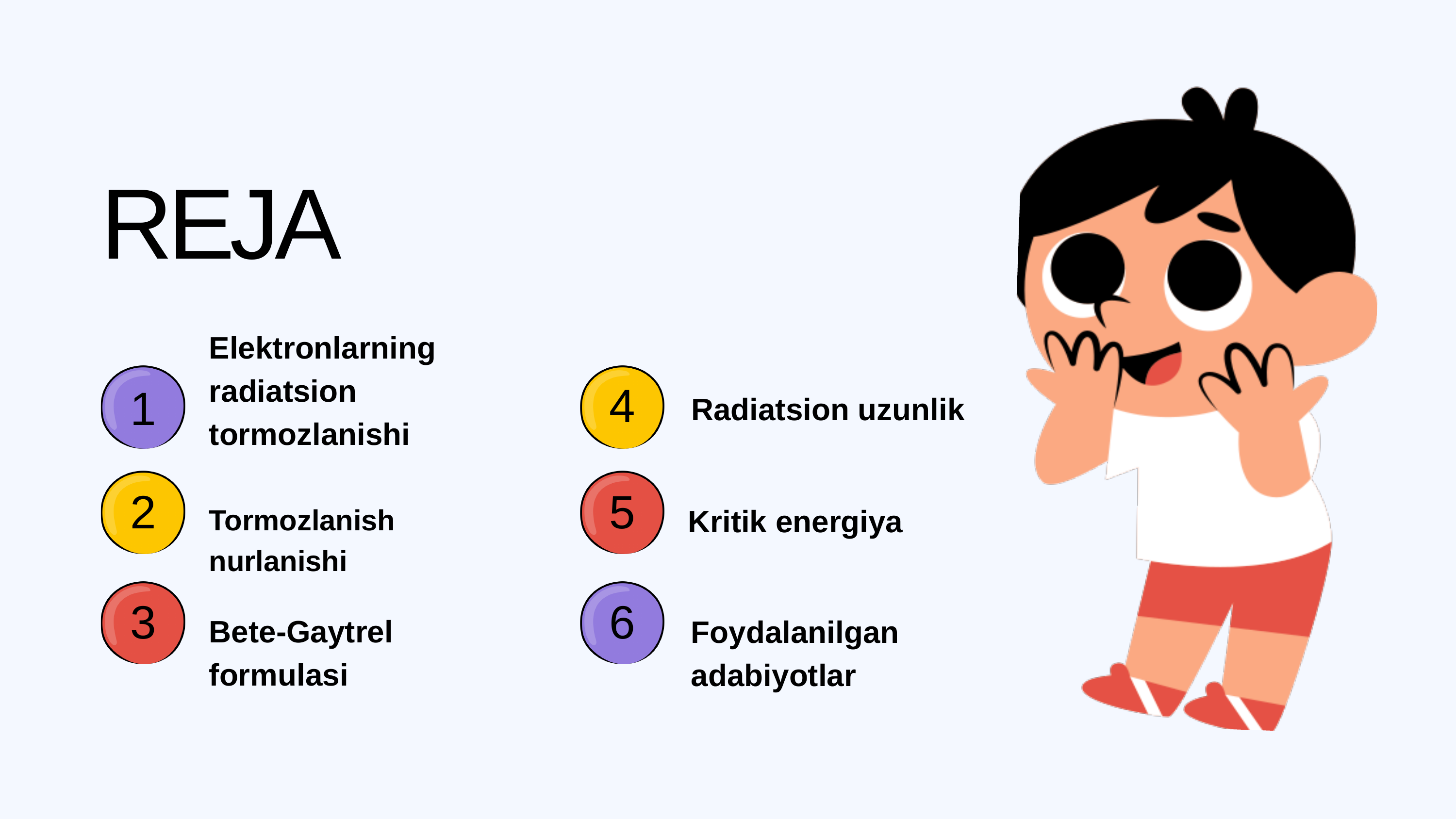

REJA
Elektronlarning radiatsion tormozlanishi

Radiatsion uzunlik
4
1

2
5
Kritik energiya
Tormozlanish nurlanishi

3
6
Bete-Gaytrel formulasi
Foydalanilgan adabiyotlar